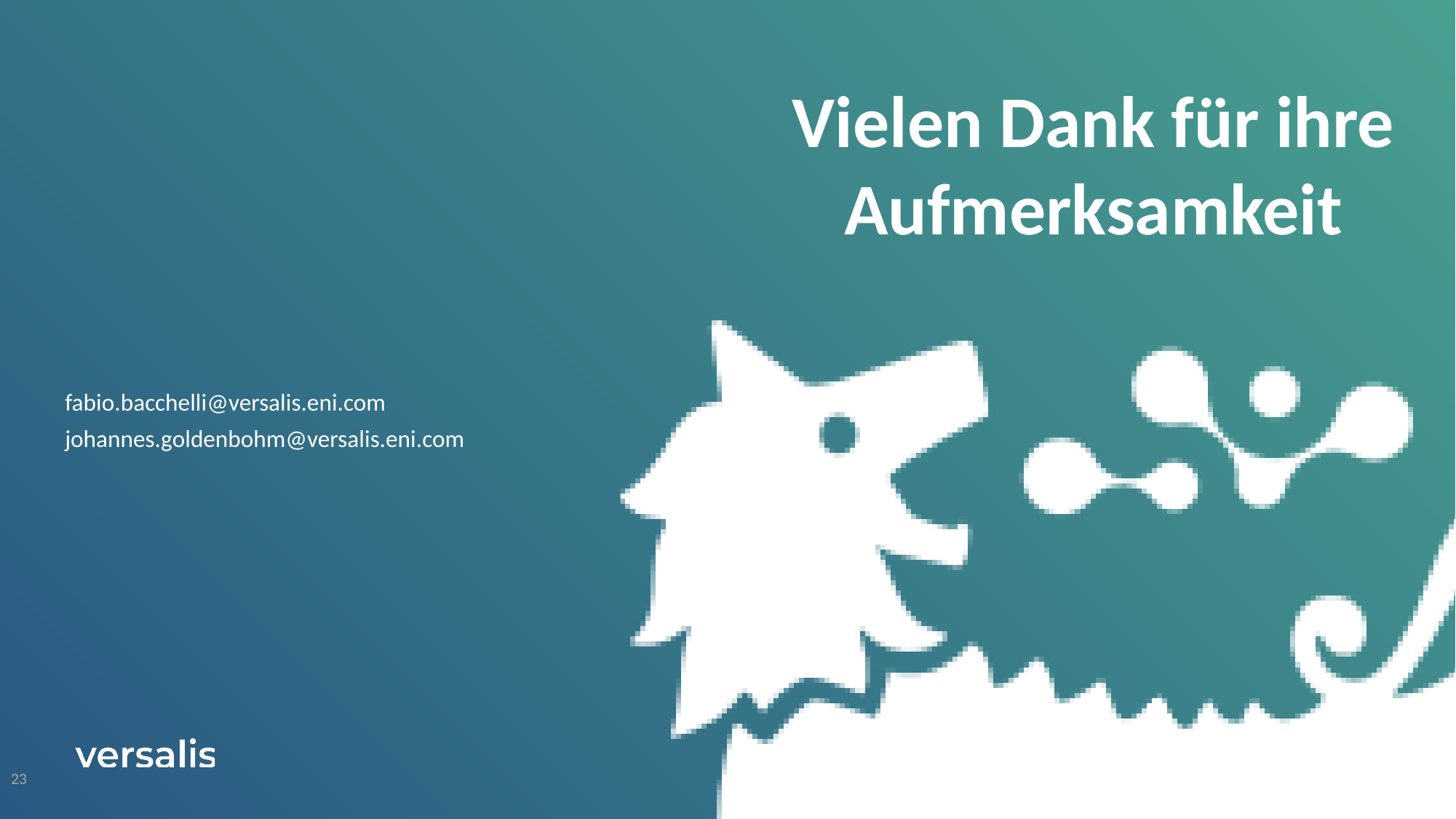

Vielen Dank für ihre Aufmerksamkeit
fabio.bacchelli@versalis.eni.com
johannes.goldenbohm@versalis.eni.com

23